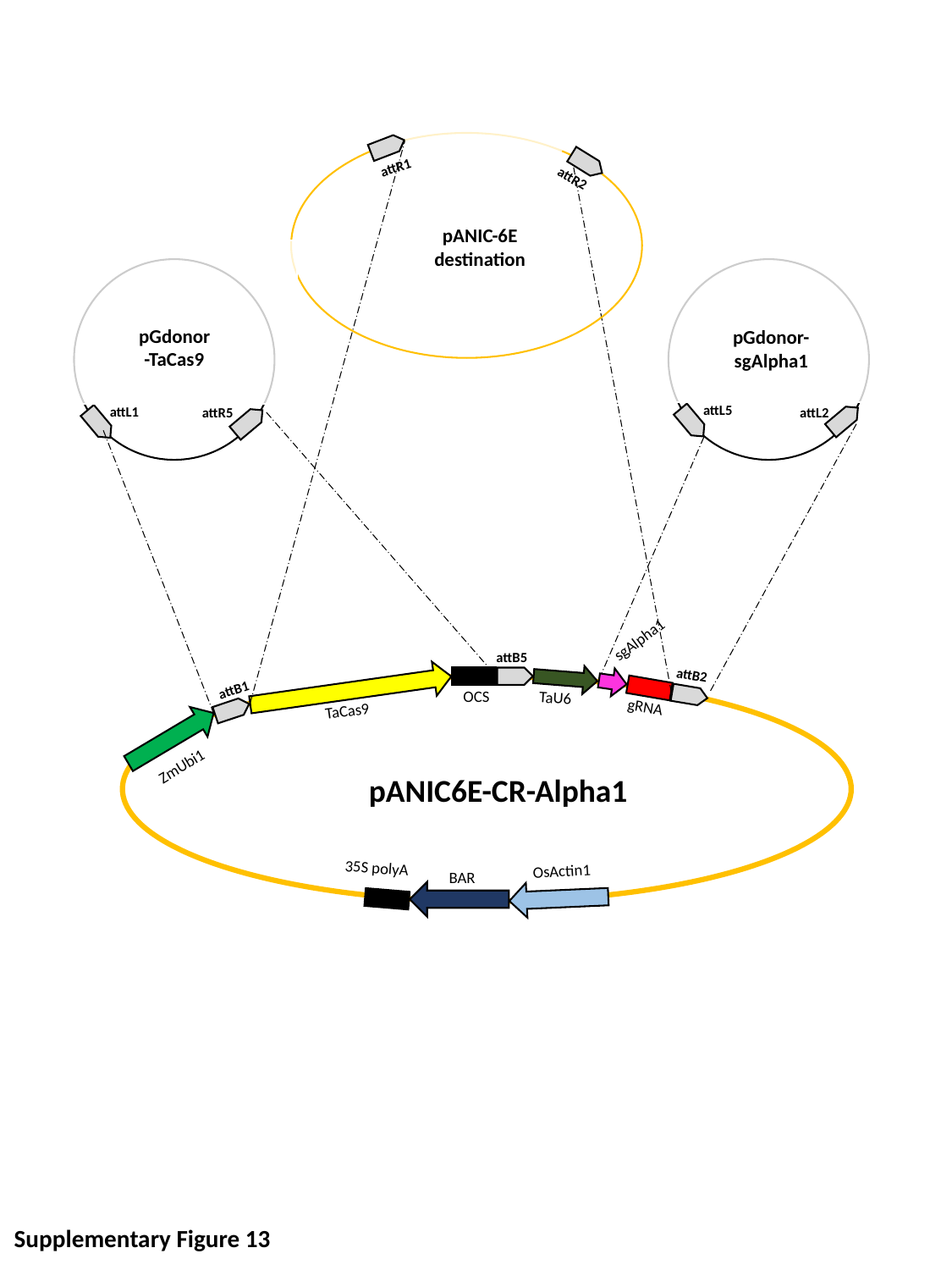

attR1

attR2
pANIC-6E
destination

pGdonor-TaCas9
pGdonor-sgAlpha1
attL5
attL1
attR5
attL2

sgAlpha1
attB5
attB2

attB1

OCS
TaU6

gRNA
TaCas9

ZmUbi1
pANIC6E-CR-Alpha1
35S polyA
OsActin1
BAR

Supplementary Figure 13